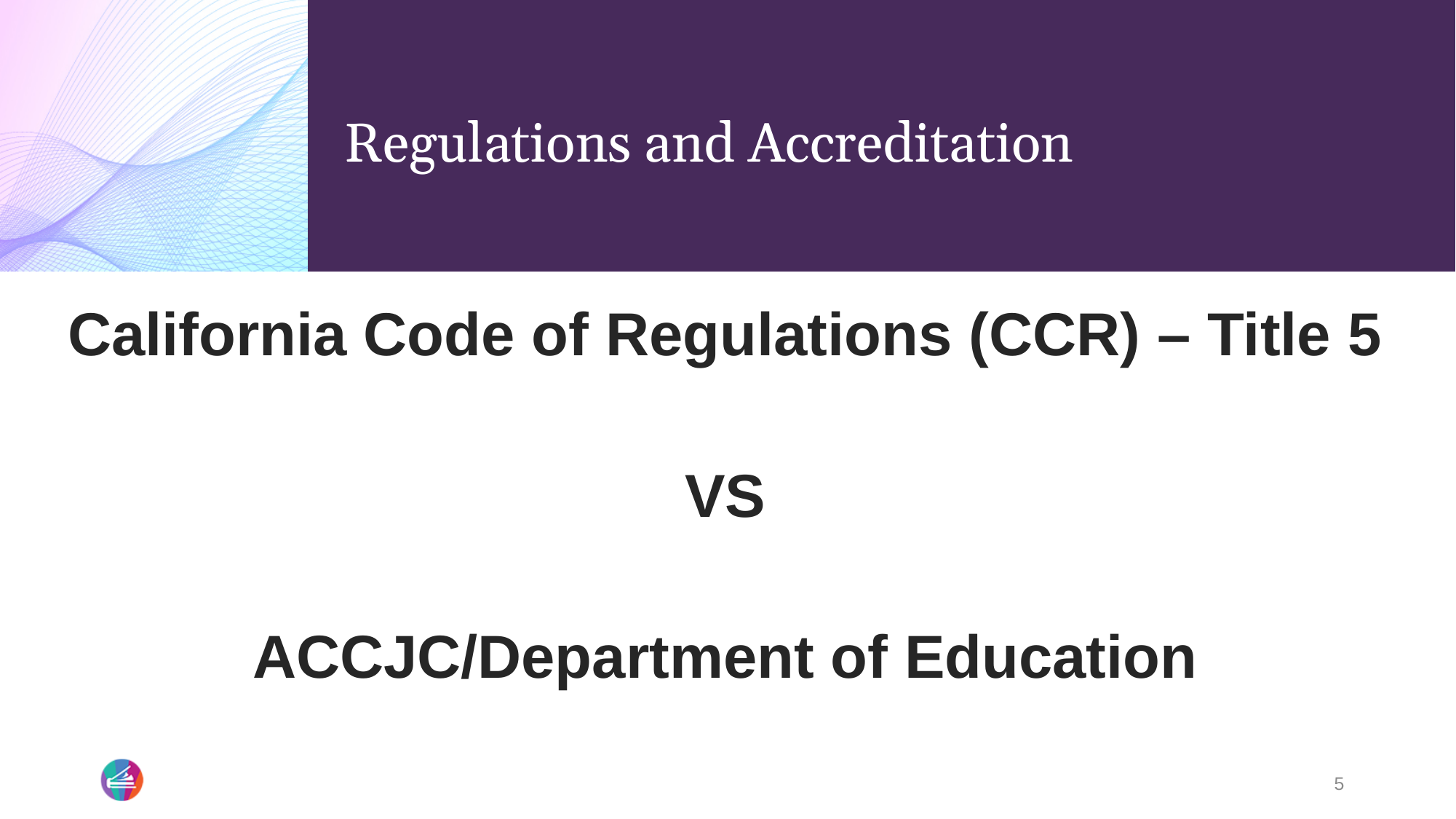

# Regulations and Accreditation
California Code of Regulations (CCR) – Title 5

VS

ACCJC/Department of Education
5